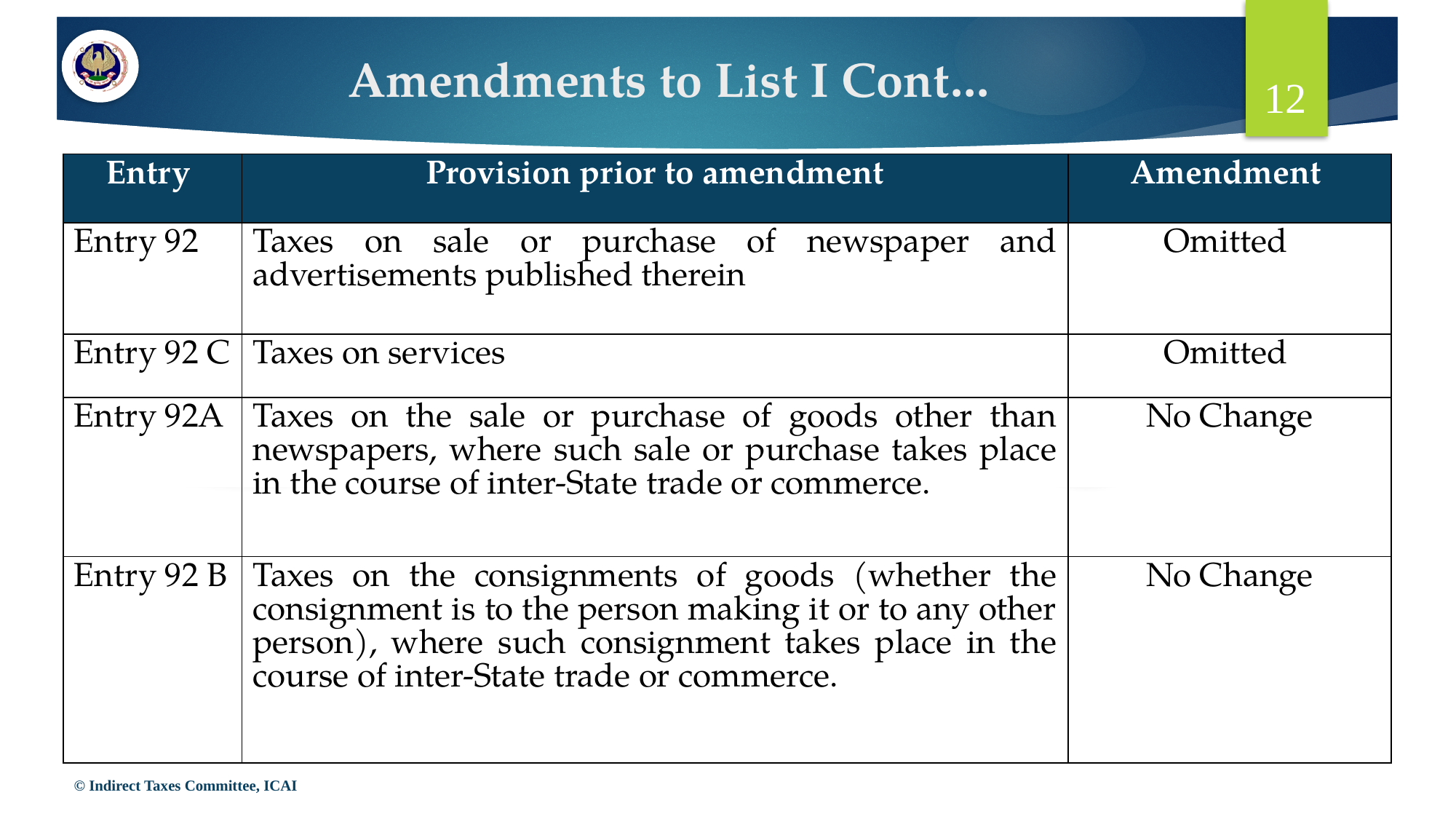

# Amendments to List I Cont…
12
| Entry | Provision prior to amendment | Amendment |
| --- | --- | --- |
| Entry 92 | Taxes on sale or purchase of newspaper and advertisements published therein | Omitted |
| Entry 92 C | Taxes on services | Omitted |
| Entry 92A | Taxes on the sale or purchase of goods other than newspapers, where such sale or purchase takes place in the course of inter-State trade or commerce. | No Change |
| Entry 92 B | Taxes on the consignments of goods (whether the consignment is to the person making it or to any other person), where such consignment takes place in the course of inter-State trade or commerce. | No Change |
© Indirect Taxes Committee, ICAI